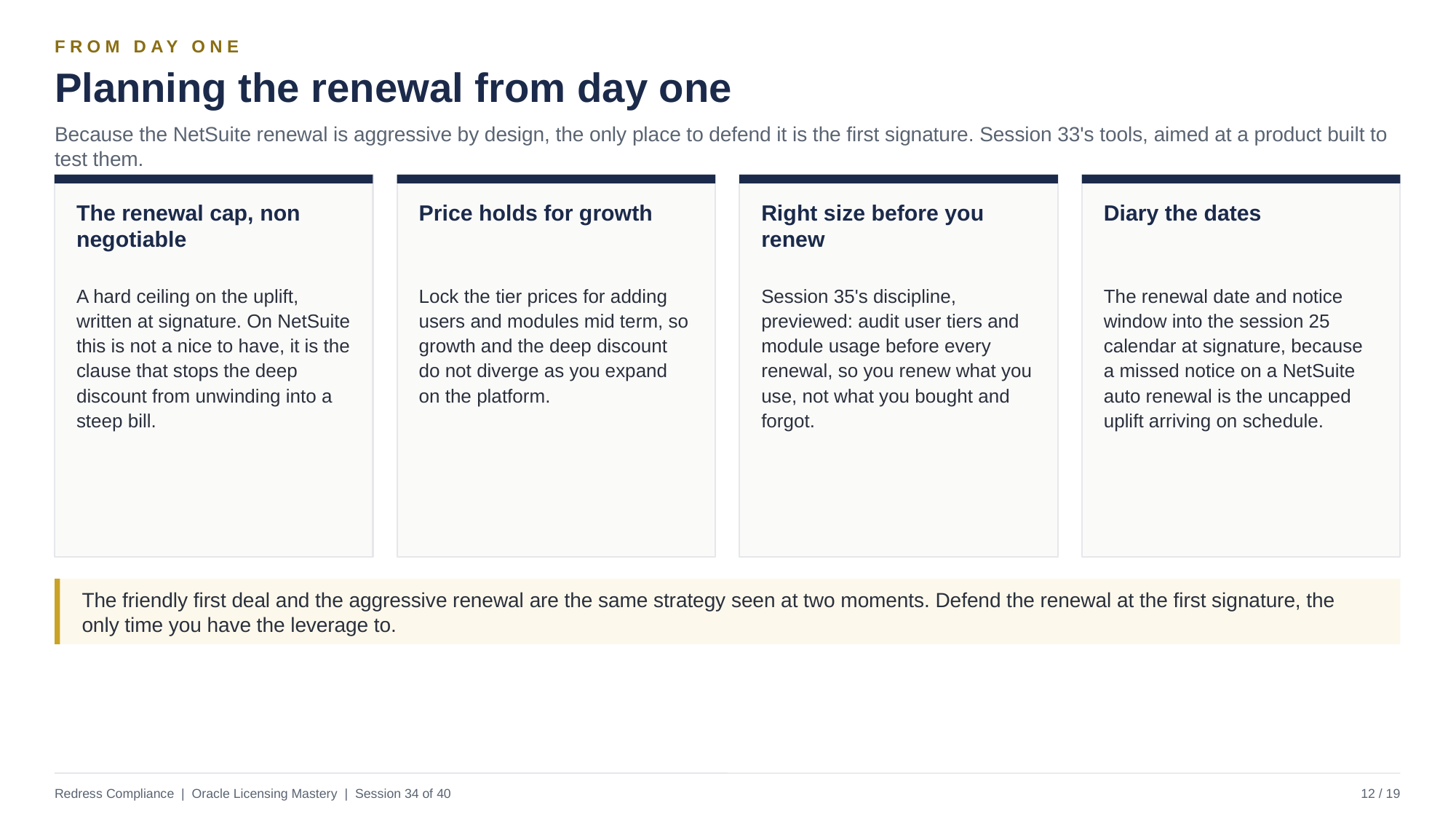

FROM DAY ONE
Planning the renewal from day one
Because the NetSuite renewal is aggressive by design, the only place to defend it is the first signature. Session 33's tools, aimed at a product built to test them.

The renewal cap, non negotiable
Price holds for growth
Right size before you renew
Diary the dates
A hard ceiling on the uplift, written at signature. On NetSuite this is not a nice to have, it is the clause that stops the deep discount from unwinding into a steep bill.
Lock the tier prices for adding users and modules mid term, so growth and the deep discount do not diverge as you expand on the platform.
Session 35's discipline, previewed: audit user tiers and module usage before every renewal, so you renew what you use, not what you bought and forgot.
The renewal date and notice window into the session 25 calendar at signature, because a missed notice on a NetSuite auto renewal is the uncapped uplift arriving on schedule.

The friendly first deal and the aggressive renewal are the same strategy seen at two moments. Defend the renewal at the first signature, the only time you have the leverage to.

Redress Compliance  |  Oracle Licensing Mastery  |  Session 34 of 40
12 / 19